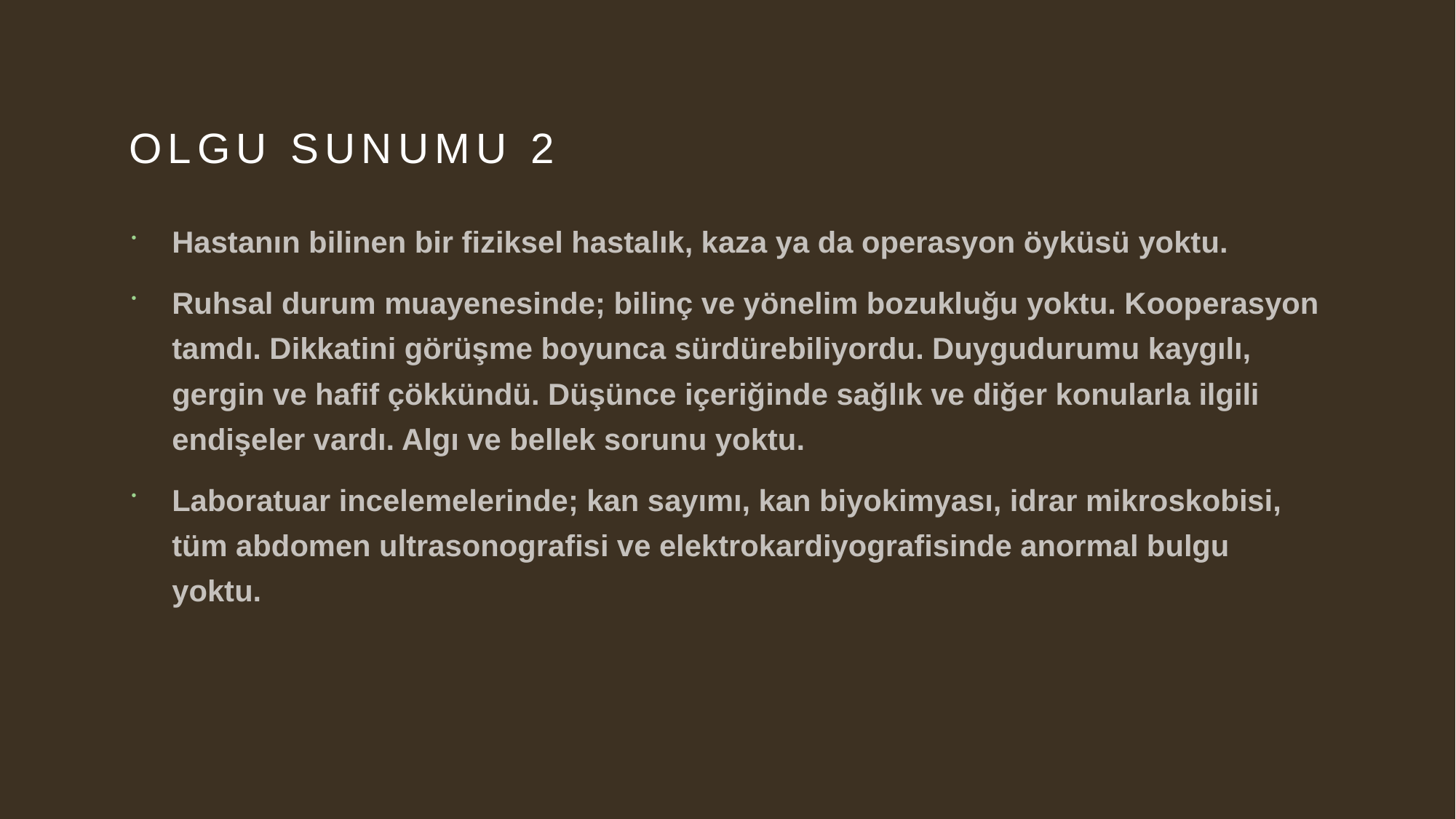

# Olgu sunumu 2
Hastanın bilinen bir fiziksel hastalık, kaza ya da operasyon öyküsü yoktu.
Ruhsal durum muayenesinde; bilinç ve yönelim bozukluğu yoktu. Kooperasyon tamdı. Dikkatini görüşme boyunca sürdürebiliyordu. Duygudurumu kaygılı, gergin ve hafif çökkündü. Düşünce içeriğinde sağlık ve diğer konularla ilgili endişeler vardı. Algı ve bellek sorunu yoktu.
Laboratuar incelemelerinde; kan sayımı, kan biyokimyası, idrar mikroskobisi, tüm abdomen ultrasonografisi ve elektrokardiyografisinde anormal bulgu yoktu.